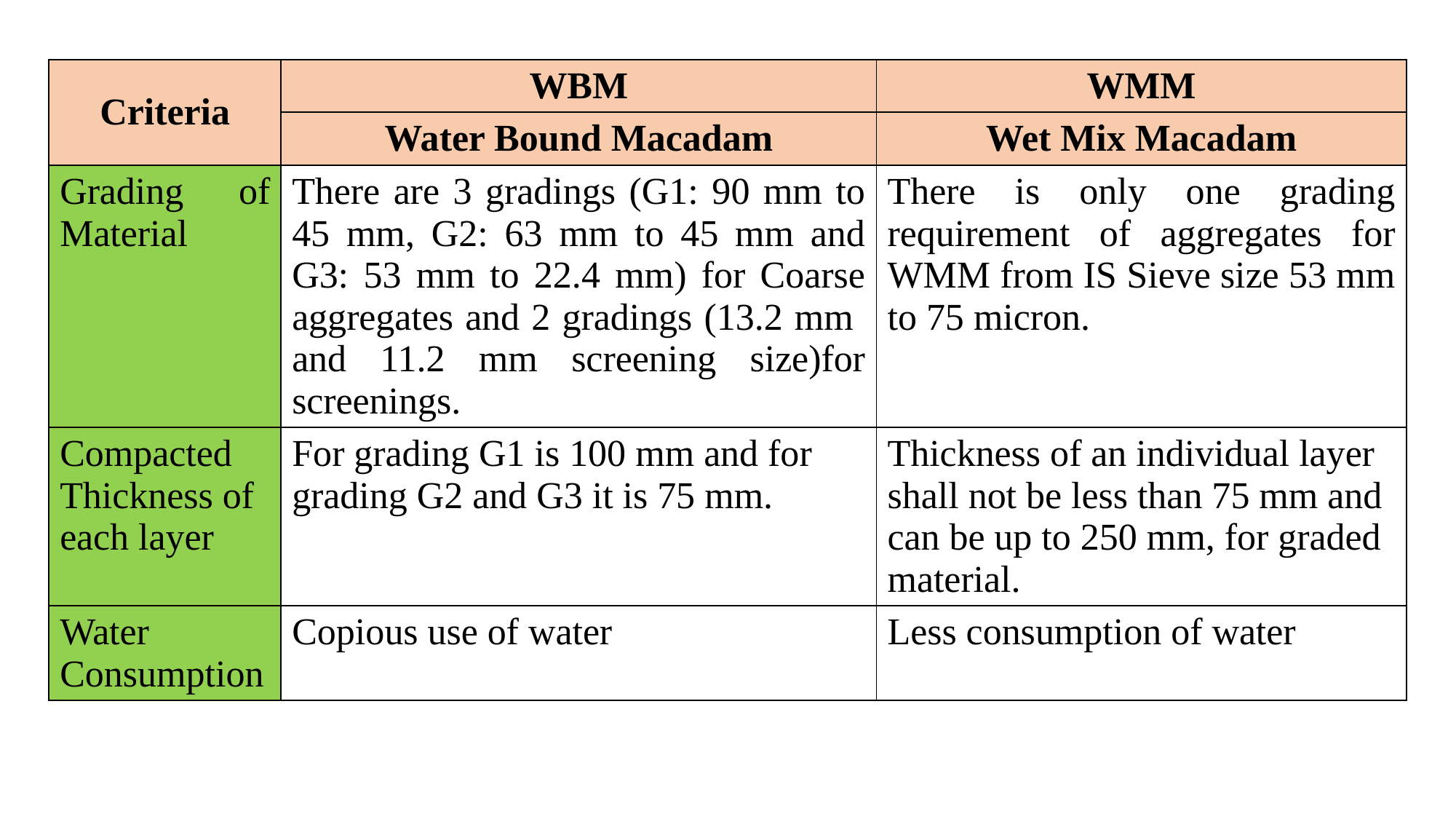

| Criteria | WBM | WMM |
| --- | --- | --- |
|  | Water Bound Macadam | Wet Mix Macadam |
| Grading of Material | There are 3 gradings (G1: 90 mm to 45 mm, G2: 63 mm to 45 mm and G3: 53 mm to 22.4 mm) for Coarse aggregates and 2 gradings (13.2 mm and 11.2 mm screening size)for screenings. | There is only one grading requirement of aggregates for WMM from IS Sieve size 53 mm to 75 micron. |
| Compacted Thickness of each layer | For grading G1 is 100 mm and for grading G2 and G3 it is 75 mm. | Thickness of an individual layer shall not be less than 75 mm and can be up to 250 mm, for graded material. |
| Water Consumption | Copious use of water | Less consumption of water |